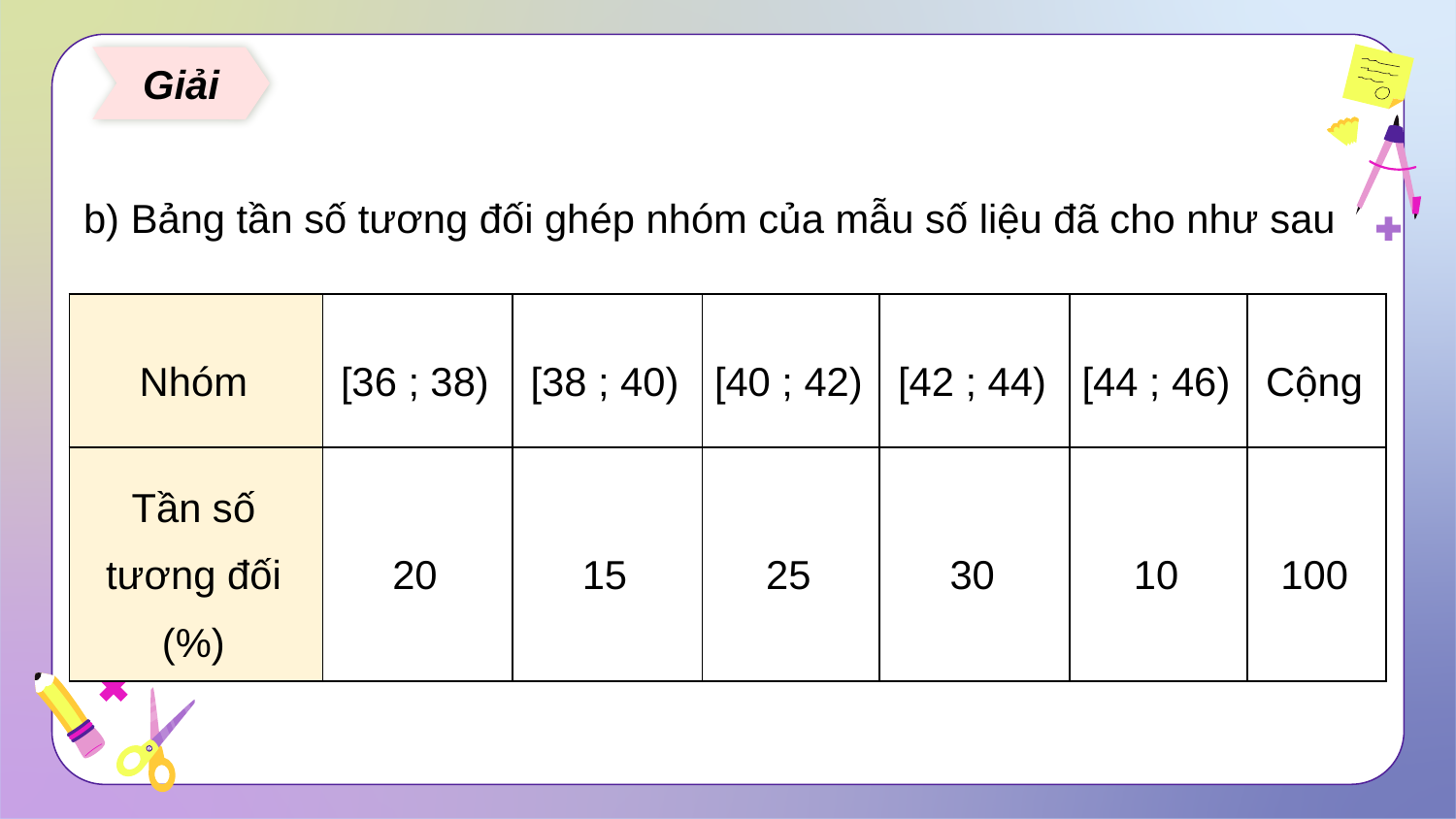

Giải
b) Bảng tần số tương đối ghép nhóm của mẫu số liệu đã cho như sau
| Nhóm | [36 ; 38) | [38 ; 40) | [40 ; 42) | [42 ; 44) | [44 ; 46) | Cộng |
| --- | --- | --- | --- | --- | --- | --- |
| Tần số tương đối (%) | 20 | 15 | 25 | 30 | 10 | 100 |